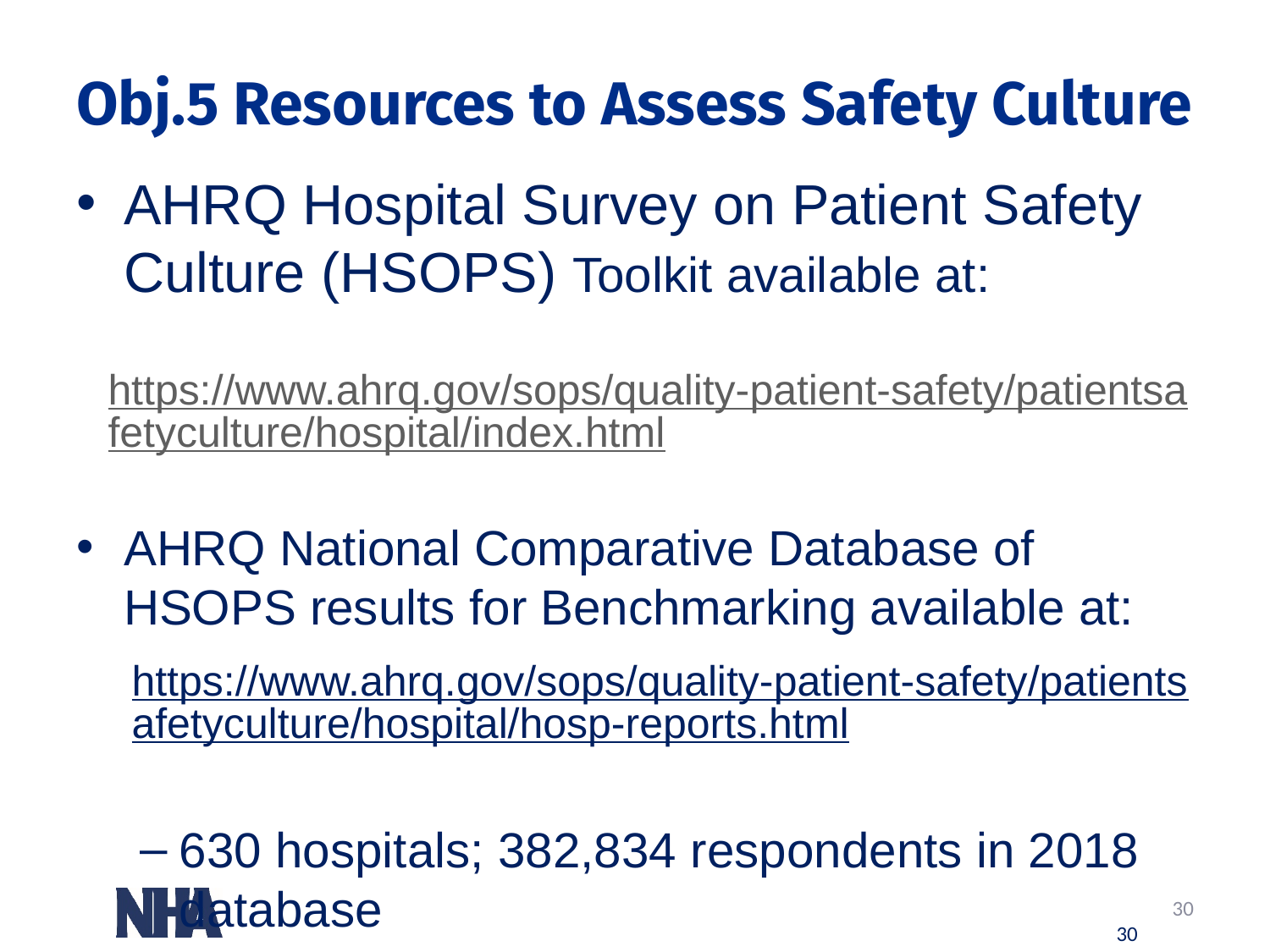

30
# Obj.5 Resources to Assess Safety Culture
AHRQ Hospital Survey on Patient Safety Culture (HSOPS) Toolkit available at:
      https://www.ahrq.gov/sops/quality-patient-safety/patientsafetyculture/hospital/index.html
AHRQ National Comparative Database of HSOPS results for Benchmarking available at:
https://www.ahrq.gov/sops/quality-patient-safety/patientsafetyculture/hospital/hosp-reports.html
630 hospitals; 382,834 respondents in 2018 database